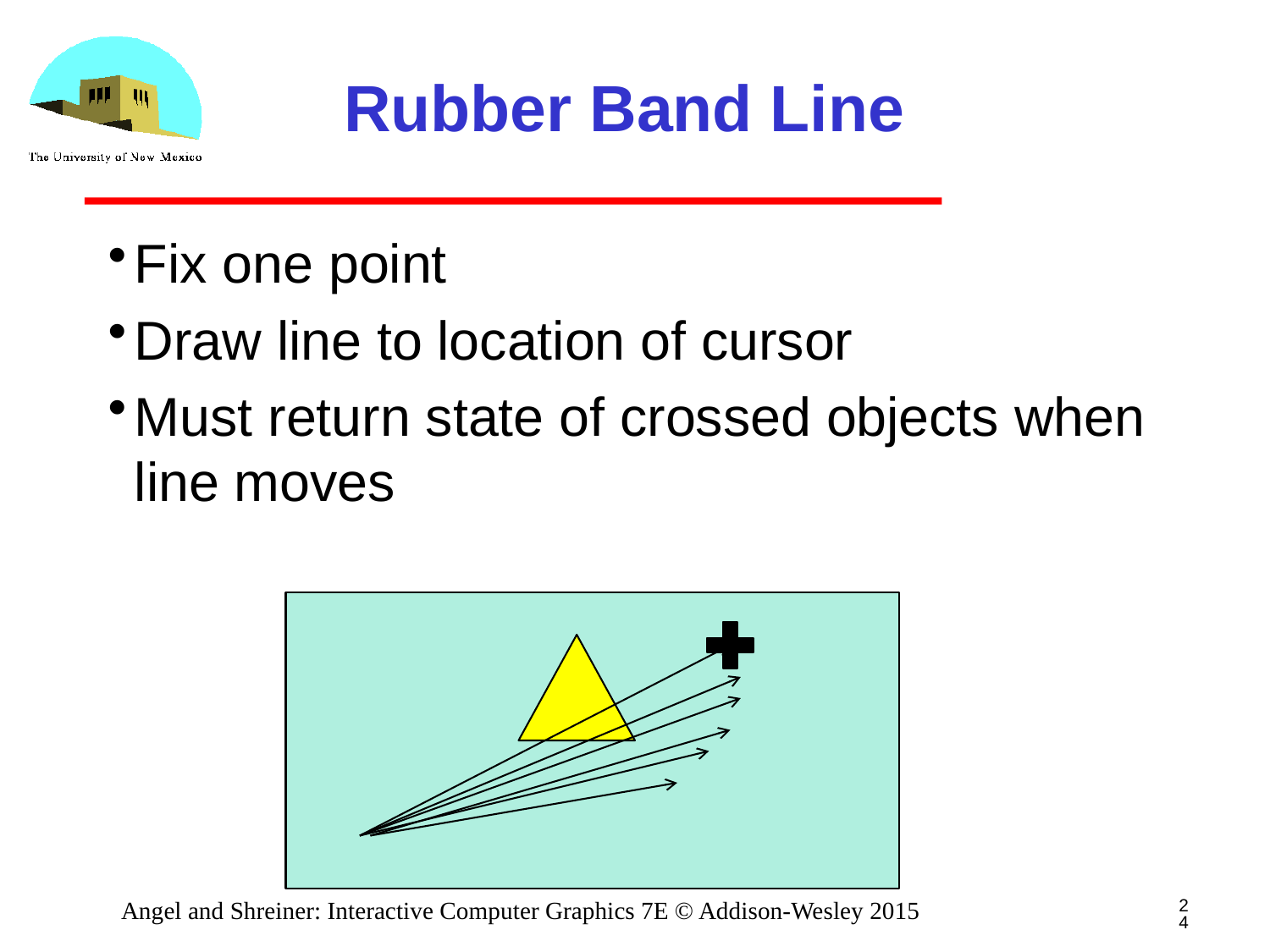

# Rubber Band Line
Fix one point
Draw line to location of cursor
Must return state of crossed objects when line moves

24
Angel and Shreiner: Interactive Computer Graphics 7E © Addison-Wesley 2015